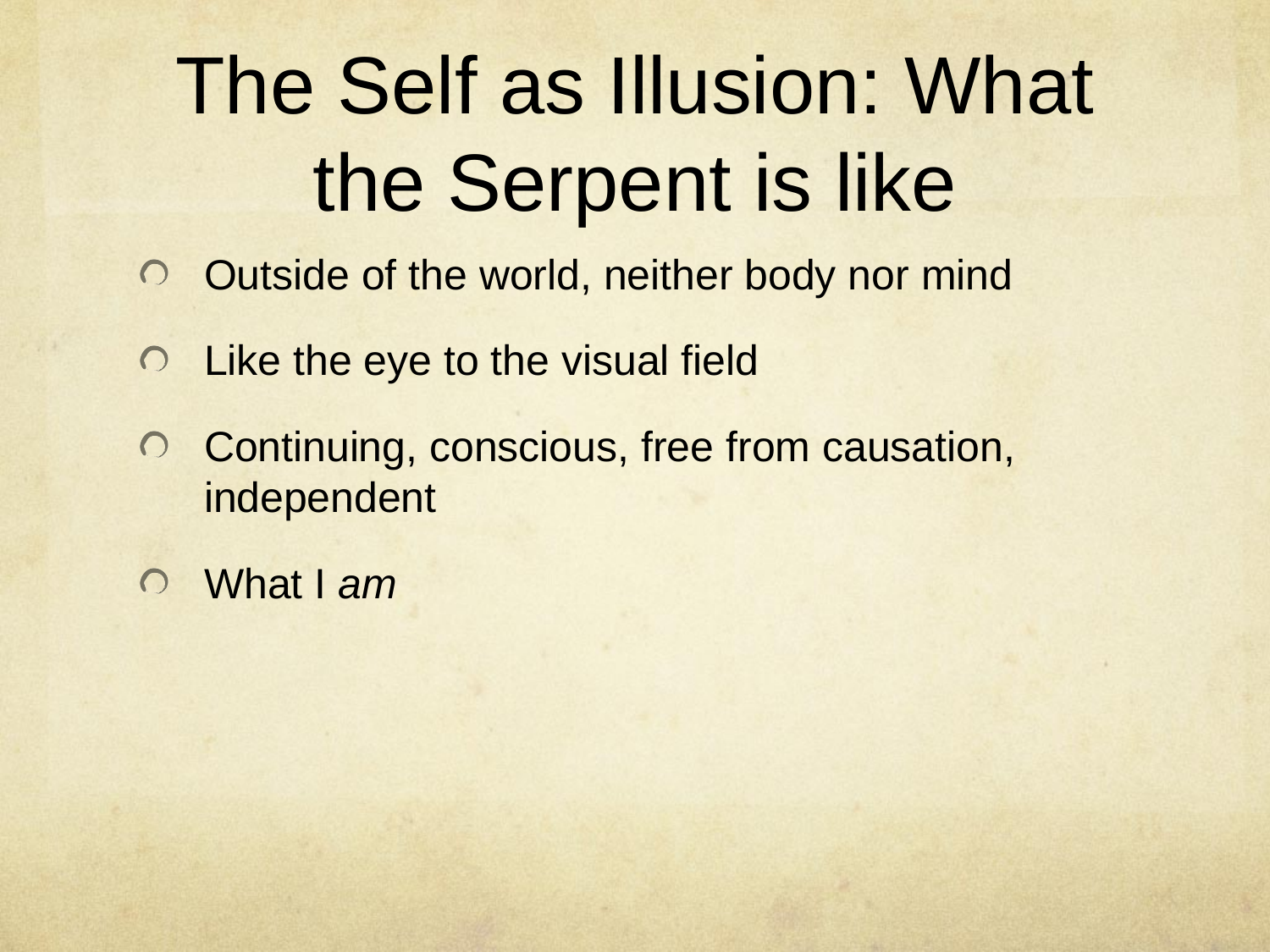

# The Self as Illusion: What the Serpent is like
Outside of the world, neither body nor mind
Like the eye to the visual field
Continuing, conscious, free from causation, independent
What I am